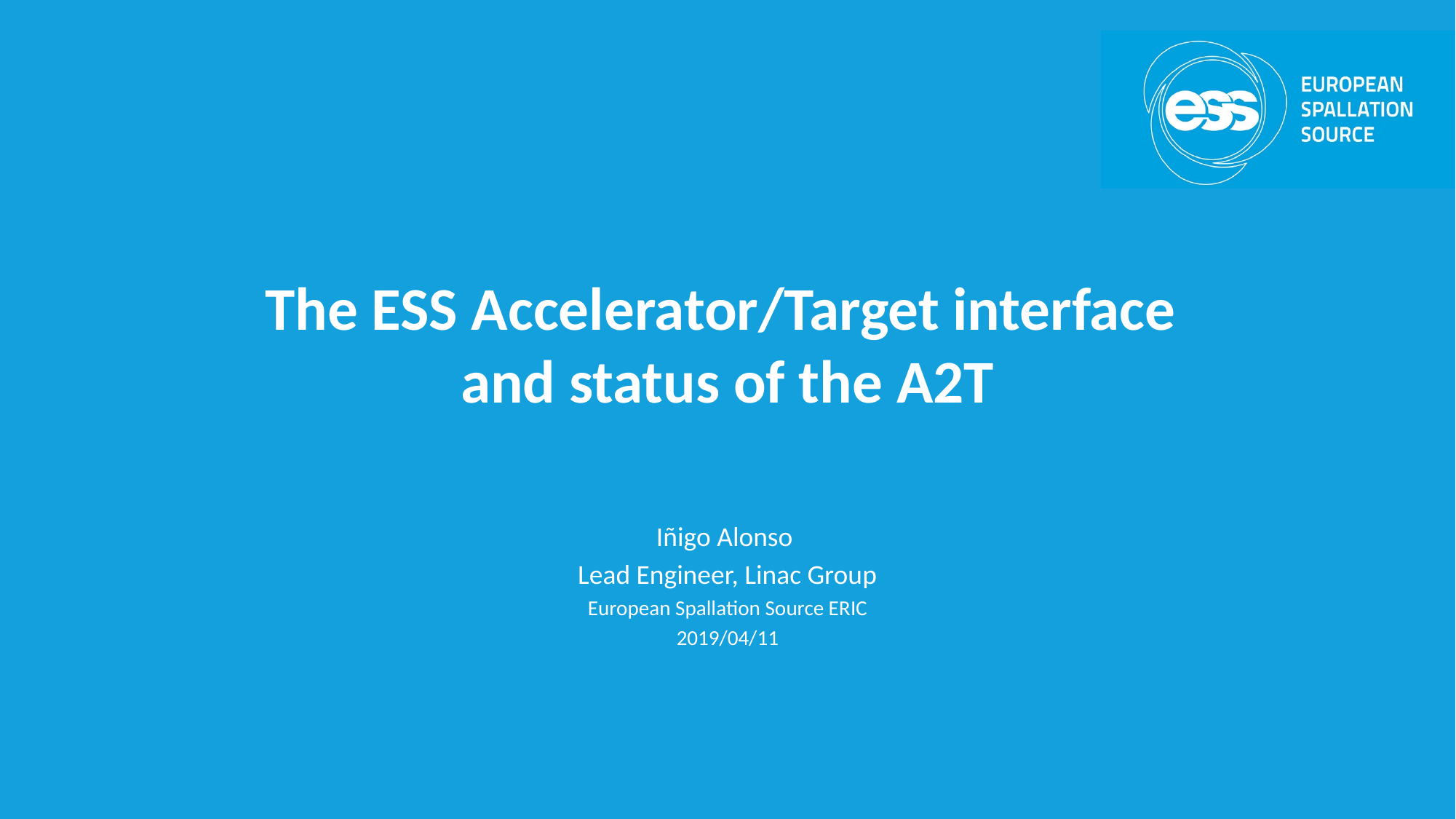

# The ESS Accelerator/Target interface and status of the A2T

Iñigo Alonso
Lead Engineer, Linac Group
European Spallation Source ERIC
2019/04/11